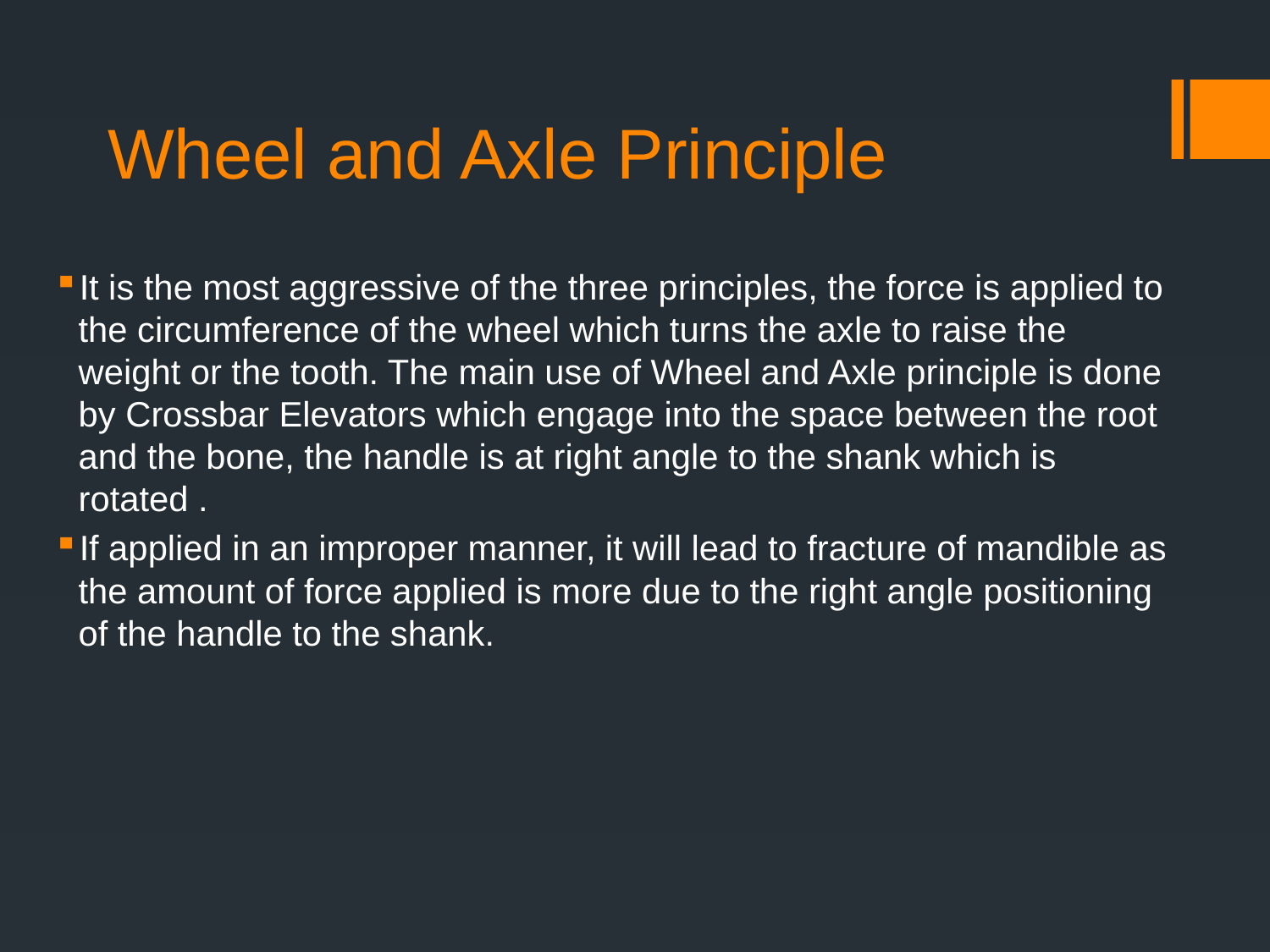

# Wheel and Axle Principle
It is the most aggressive of the three principles, the force is applied to the circumference of the wheel which turns the axle to raise the weight or the tooth. The main use of Wheel and Axle principle is done by Crossbar Elevators which engage into the space between the root and the bone, the handle is at right angle to the shank which is rotated .
If applied in an improper manner, it will lead to fracture of mandible as the amount of force applied is more due to the right angle positioning of the handle to the shank.